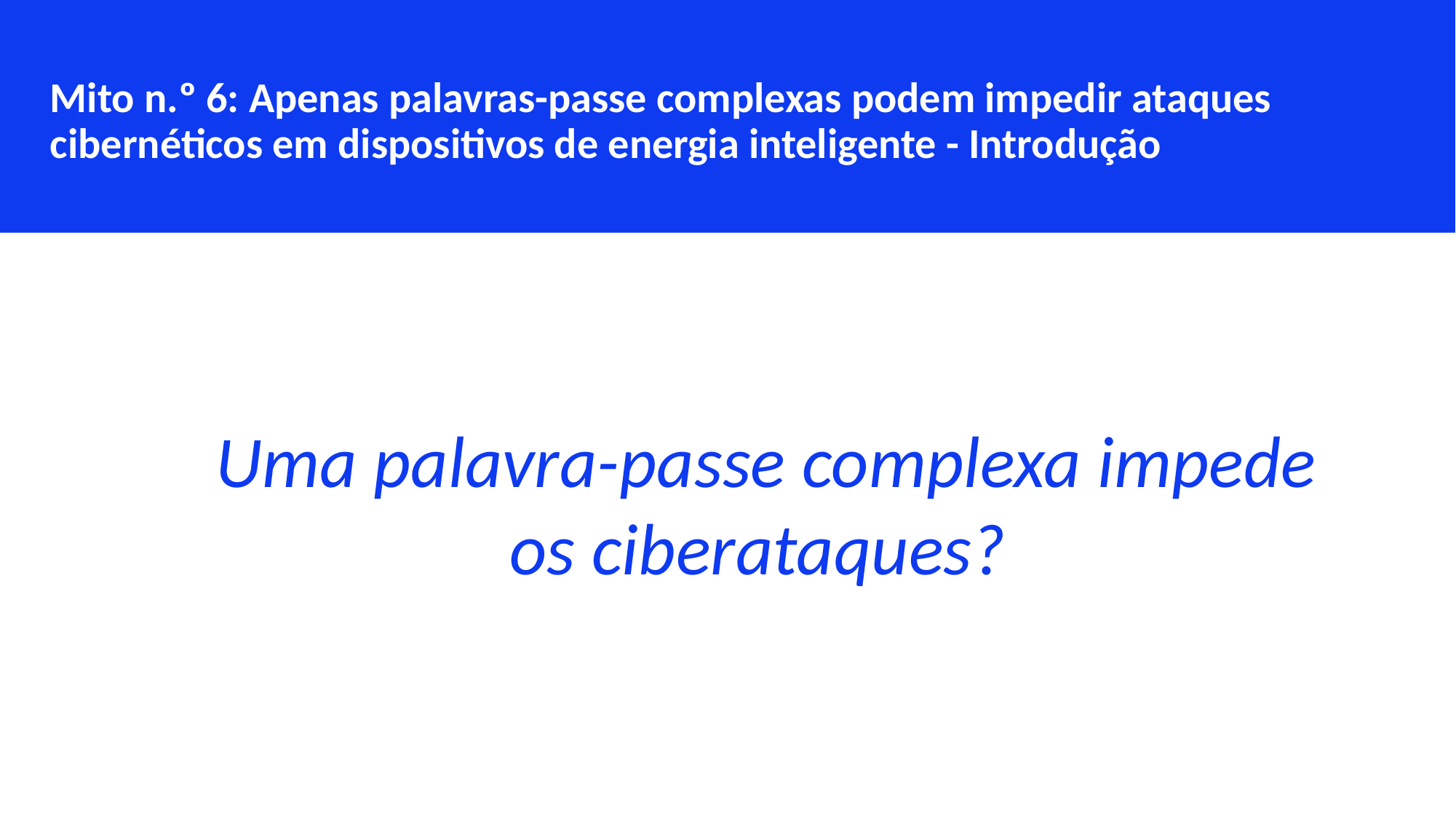

Mito n.º 6: Apenas palavras-passe complexas podem impedir ataques cibernéticos em dispositivos de energia inteligente - Introdução

Uma palavra-passe complexa impede os ciberataques?